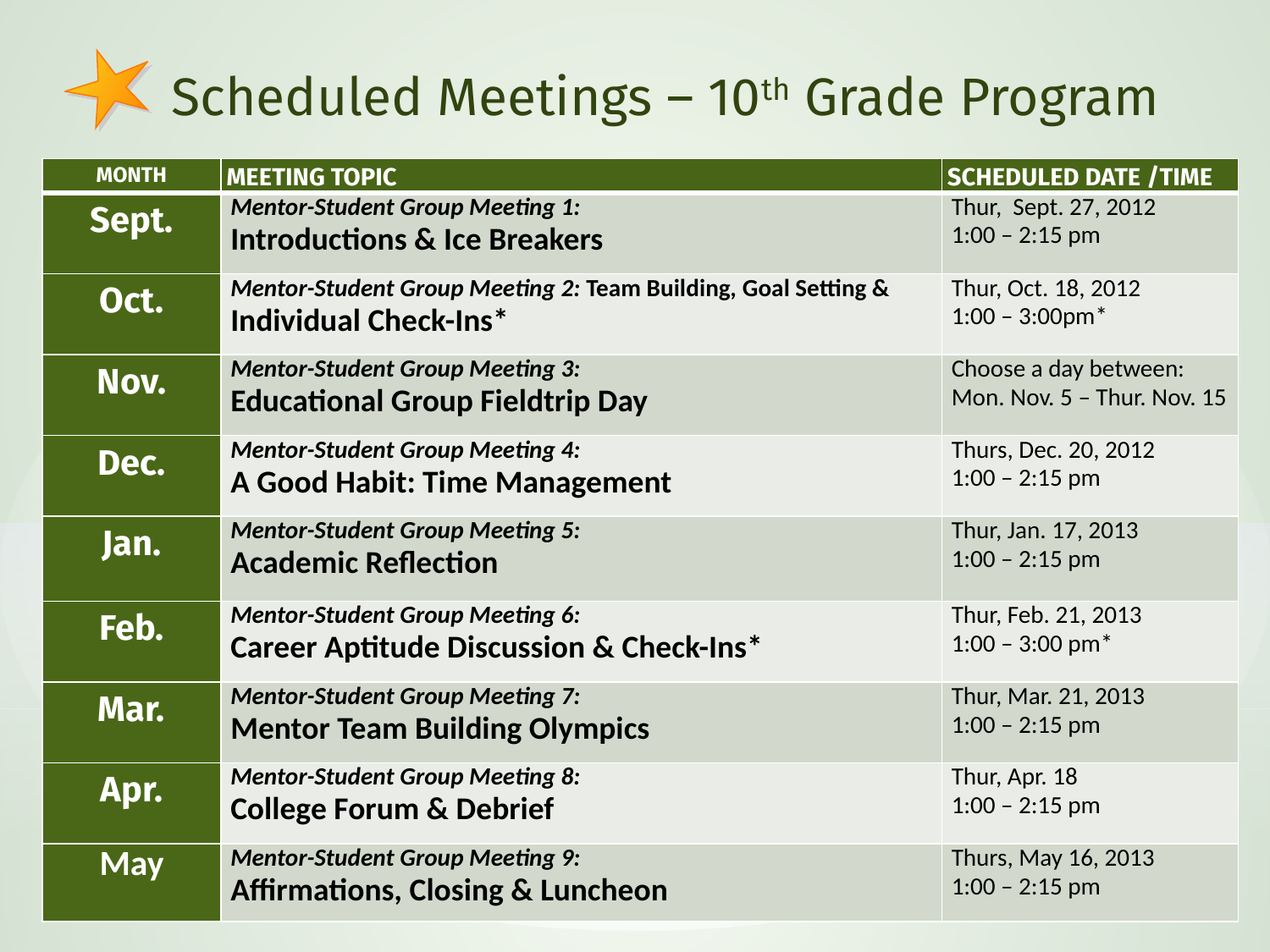

Scheduled Meetings – 10th Grade Program
| MONTH | MEETING TOPIC | SCHEDULED DATE /TIME |
| --- | --- | --- |
| Sept. | Mentor-Student Group Meeting 1: Introductions & Ice Breakers | Thur, Sept. 27, 2012 1:00 – 2:15 pm |
| Oct. | Mentor-Student Group Meeting 2: Team Building, Goal Setting & Individual Check-Ins\* | Thur, Oct. 18, 2012 1:00 – 3:00pm\* |
| Nov. | Mentor-Student Group Meeting 3: Educational Group Fieldtrip Day | Choose a day between: Mon. Nov. 5 – Thur. Nov. 15 |
| Dec. | Mentor-Student Group Meeting 4: A Good Habit: Time Management | Thurs, Dec. 20, 2012 1:00 – 2:15 pm |
| Jan. | Mentor-Student Group Meeting 5: Academic Reflection | Thur, Jan. 17, 2013 1:00 – 2:15 pm |
| Feb. | Mentor-Student Group Meeting 6: Career Aptitude Discussion & Check-Ins\* | Thur, Feb. 21, 2013 1:00 – 3:00 pm\* |
| Mar. | Mentor-Student Group Meeting 7: Mentor Team Building Olympics | Thur, Mar. 21, 2013 1:00 – 2:15 pm |
| Apr. | Mentor-Student Group Meeting 8: College Forum & Debrief | Thur, Apr. 18 1:00 – 2:15 pm |
| May | Mentor-Student Group Meeting 9: Affirmations, Closing & Luncheon | Thurs, May 16, 2013 1:00 – 2:15 pm |

Page